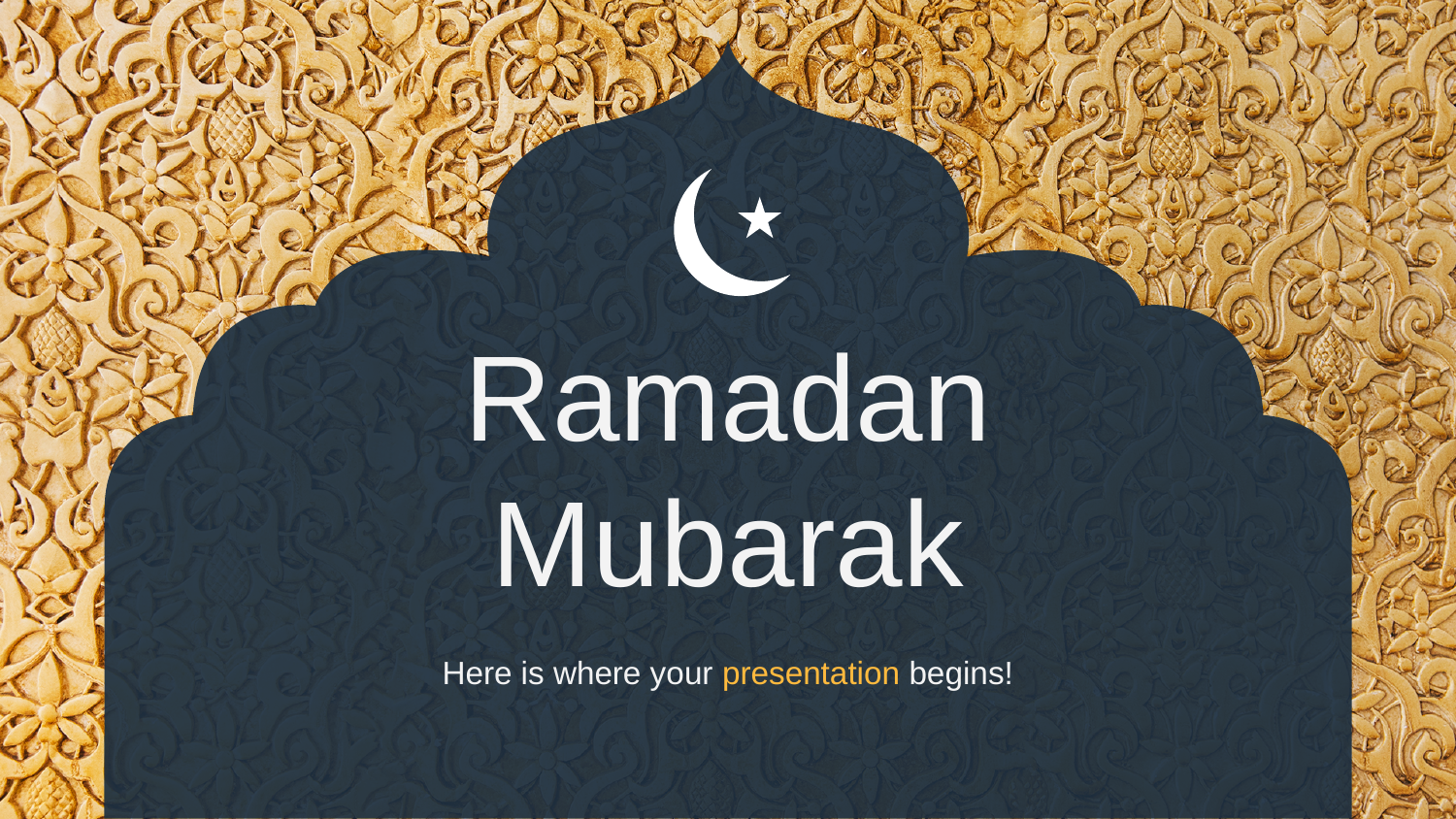

# Ramadan Mubarak

Here is where your presentation begins!